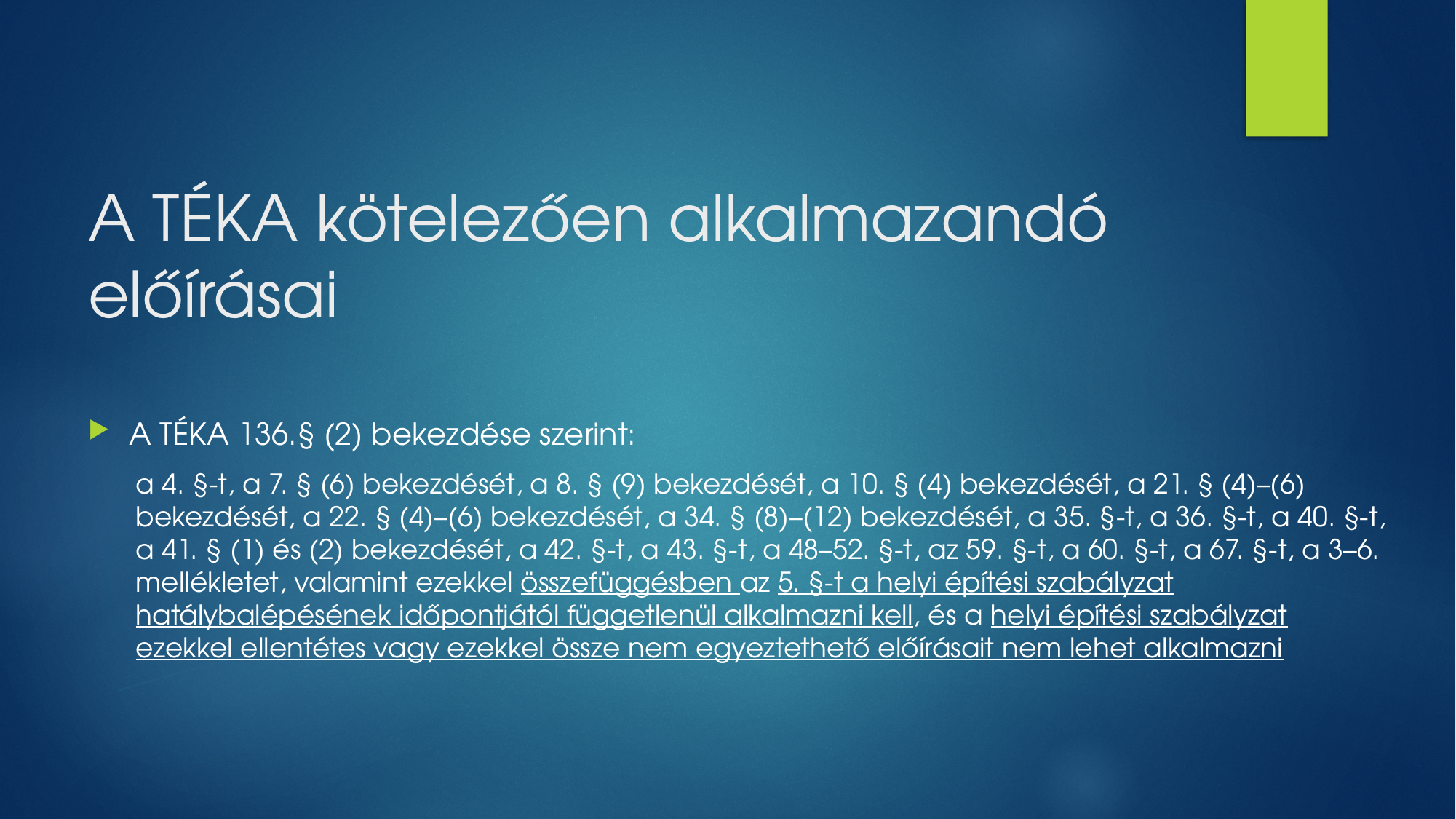

# A TÉKA kötelezően alkalmazandó előírásai
A TÉKA 136.§ (2) bekezdése szerint:
a 4. §-t, a 7. § (6) bekezdését, a 8. § (9) bekezdését, a 10. § (4) bekezdését, a 21. § (4)–(6) bekezdését, a 22. § (4)–(6) bekezdését, a 34. § (8)–(12) bekezdését, a 35. §-t, a 36. §-t, a 40. §-t, a 41. § (1) és (2) bekezdését, a 42. §-t, a 43. §-t, a 48–52. §-t, az 59. §-t, a 60. §-t, a 67. §-t, a 3–6. mellékletet, valamint ezekkel összefüggésben az 5. §-t a helyi építési szabályzat hatálybalépésének időpontjától függetlenül alkalmazni kell, és a helyi építési szabályzat ezekkel ellentétes vagy ezekkel össze nem egyeztethető előírásait nem lehet alkalmazni